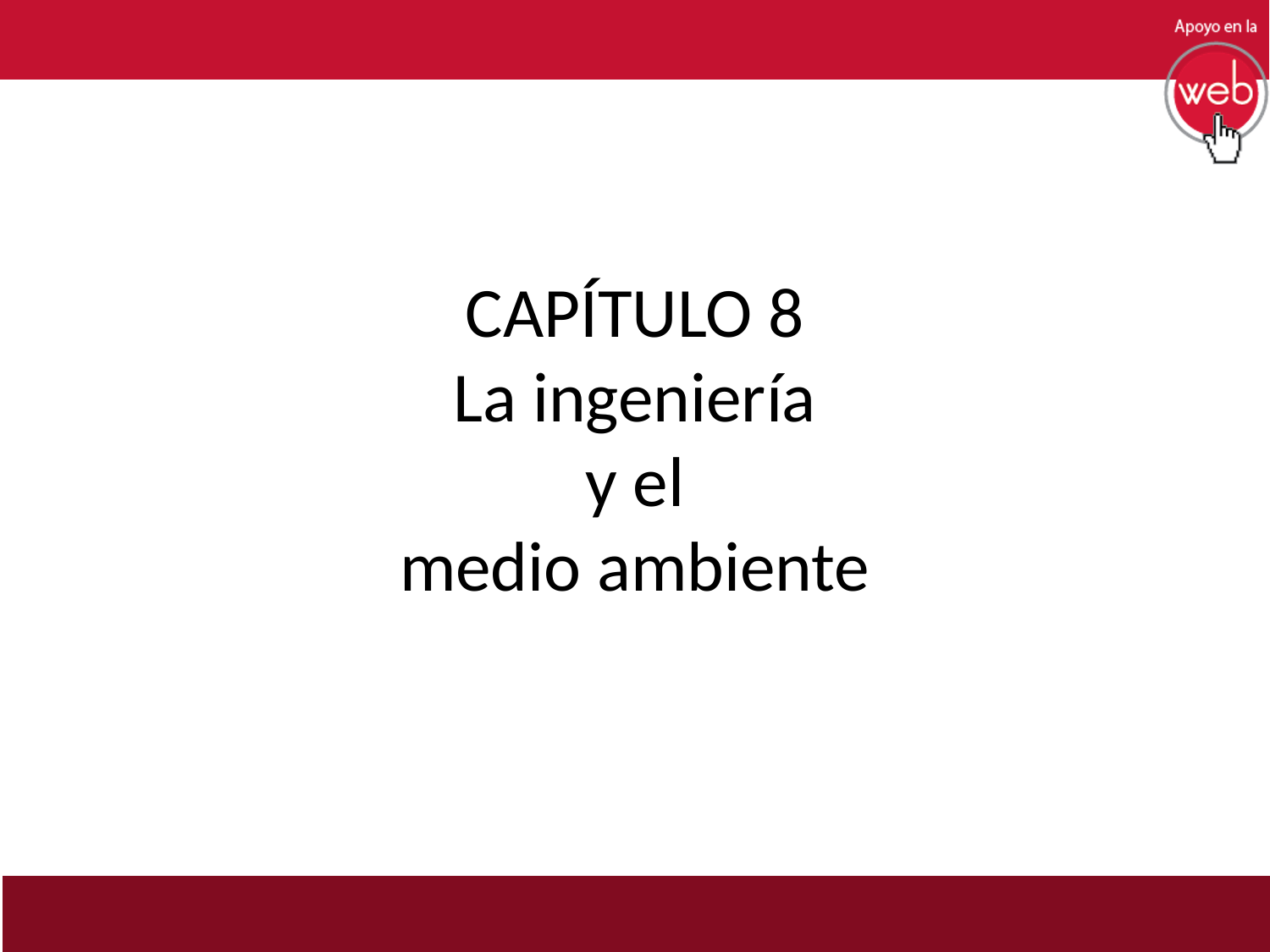

# CAPÍTULO 8 La ingeniería y el medio ambiente